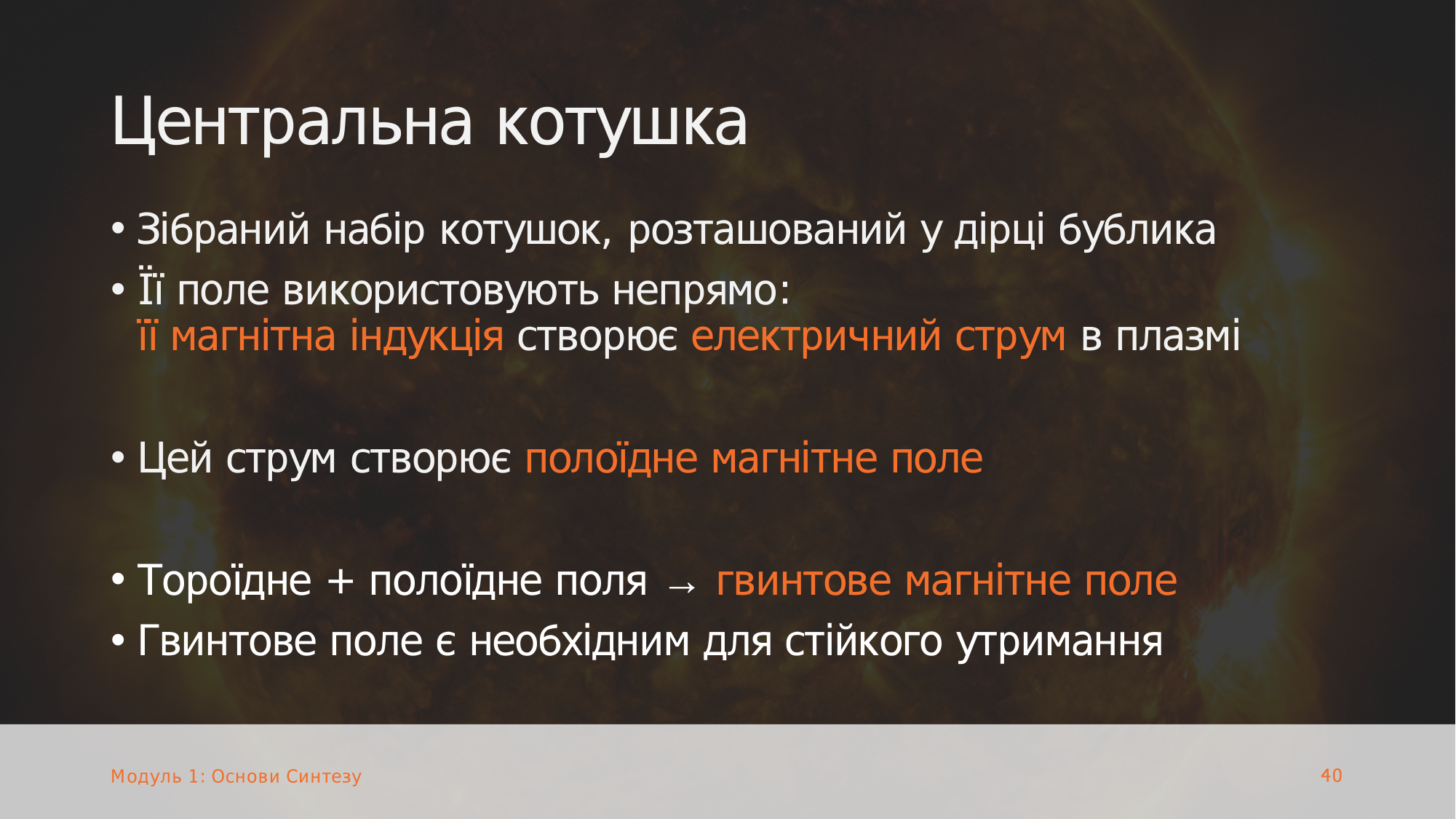

# Центральна котушка
Зібраний набір котушок, розташований у дірці бублика
Її поле використовують непрямо:
її магнітна індукція створює електричний струм в плазмі

Цей струм створює полоїдне магнітне поле

Тороїдне + полоїдне поля → гвинтове магнітне поле
Гвинтове поле є необхідним для стійкого утримання
40
Модуль 1: Основи Синтезу